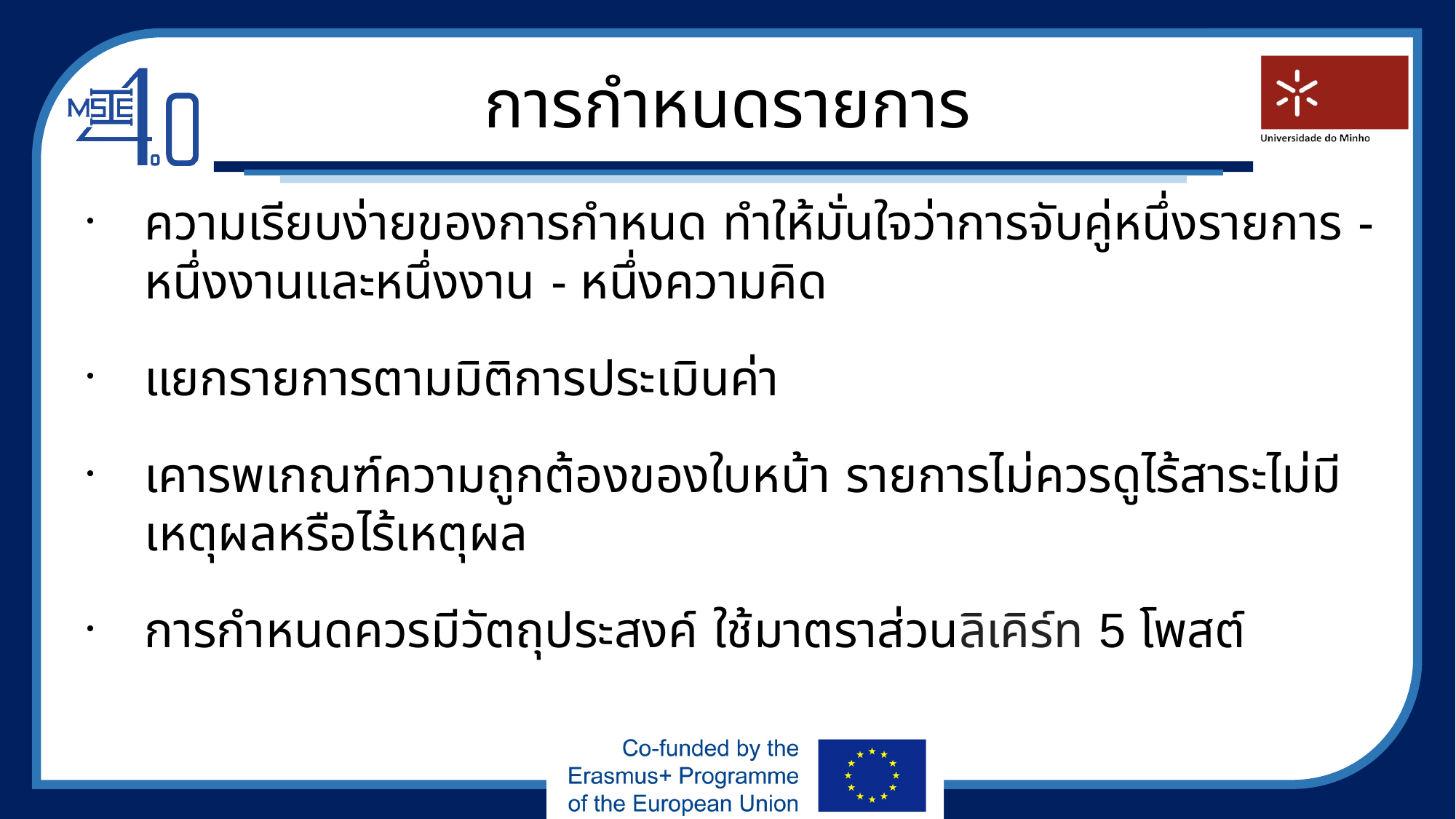

การกำหนดรายการ
ความเรียบง่ายของการกำหนด ทำให้มั่นใจว่าการจับคู่หนึ่งรายการ - หนึ่งงานและหนึ่งงาน - หนึ่งความคิด
แยกรายการตามมิติการประเมินค่า
เคารพเกณฑ์ความถูกต้องของใบหน้า รายการไม่ควรดูไร้สาระไม่มีเหตุผลหรือไร้เหตุผล
การกำหนดควรมีวัตถุประสงค์ ใช้มาตราส่วนลิเคิร์ท 5 โพสต์